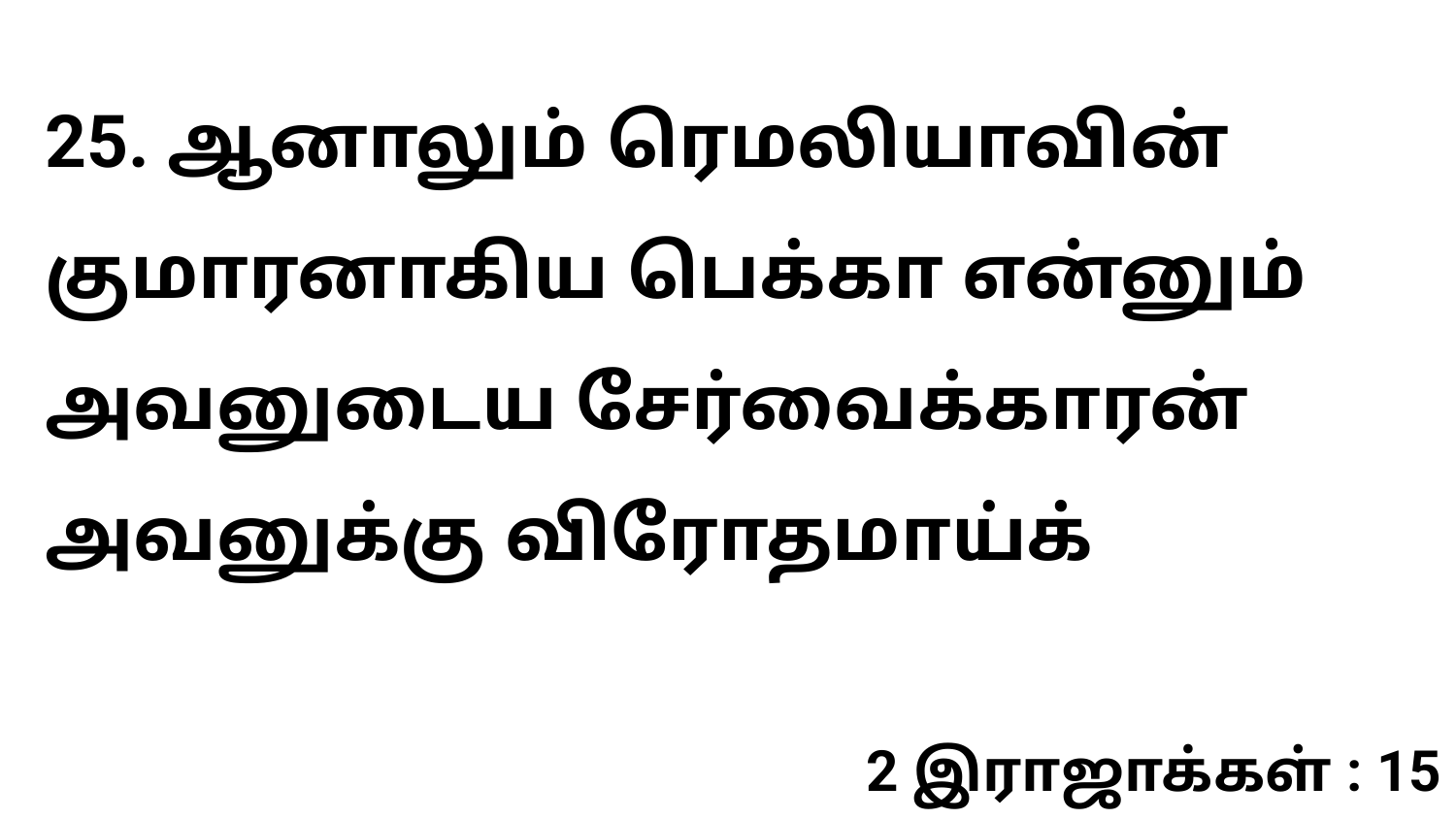

25. ஆனாலும் ரெமலியாவின் குமாரனாகிய பெக்கா என்னும் அவனுடைய சேர்வைக்காரன் அவனுக்கு விரோதமாய்க்
2 இராஜாக்கள் : 15